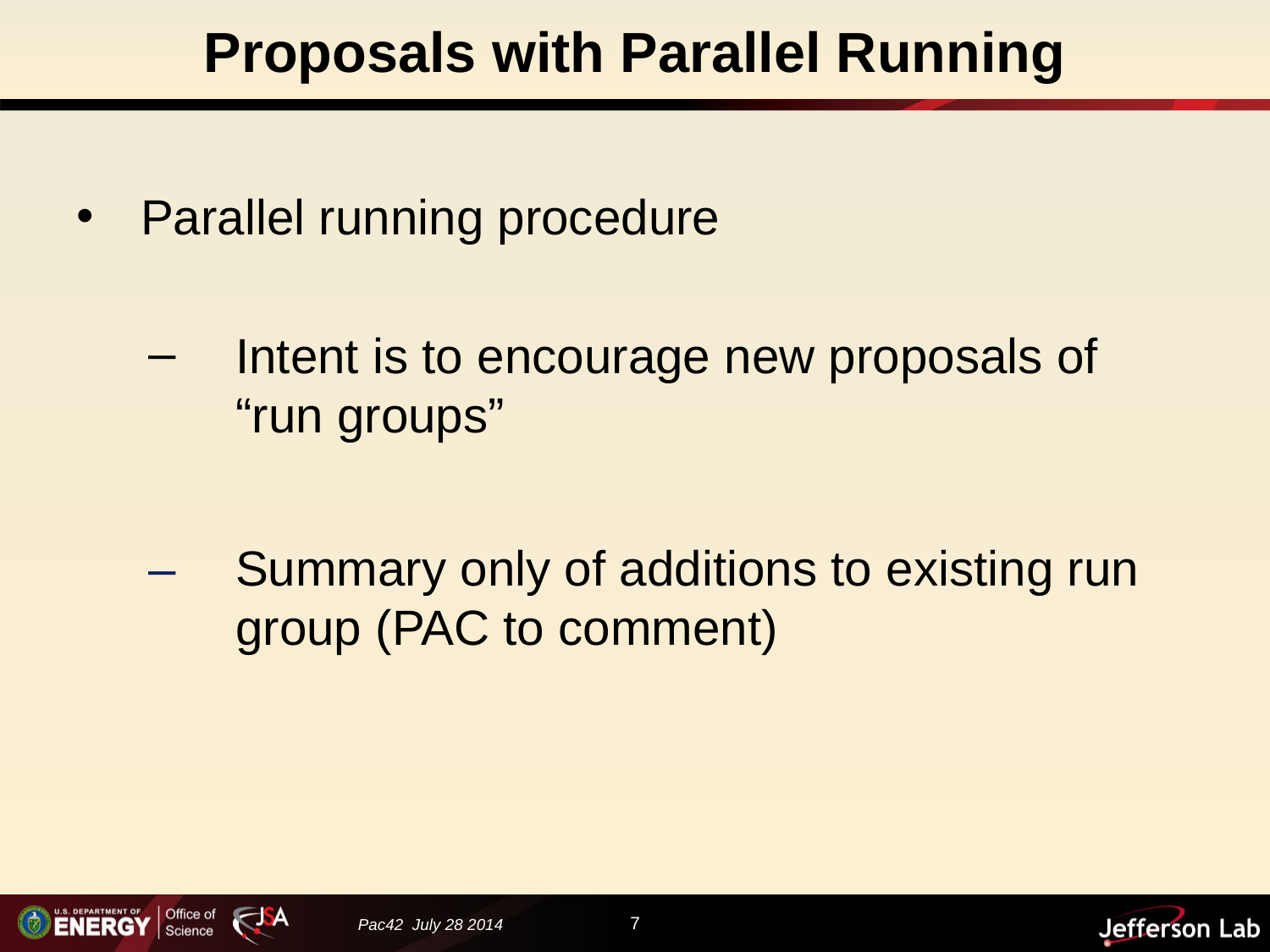

# Proposals with Parallel Running
Parallel running procedure

Intent is to encourage new proposals of “run groups”

–	Summary only of additions to existing run group (PAC to comment)

7